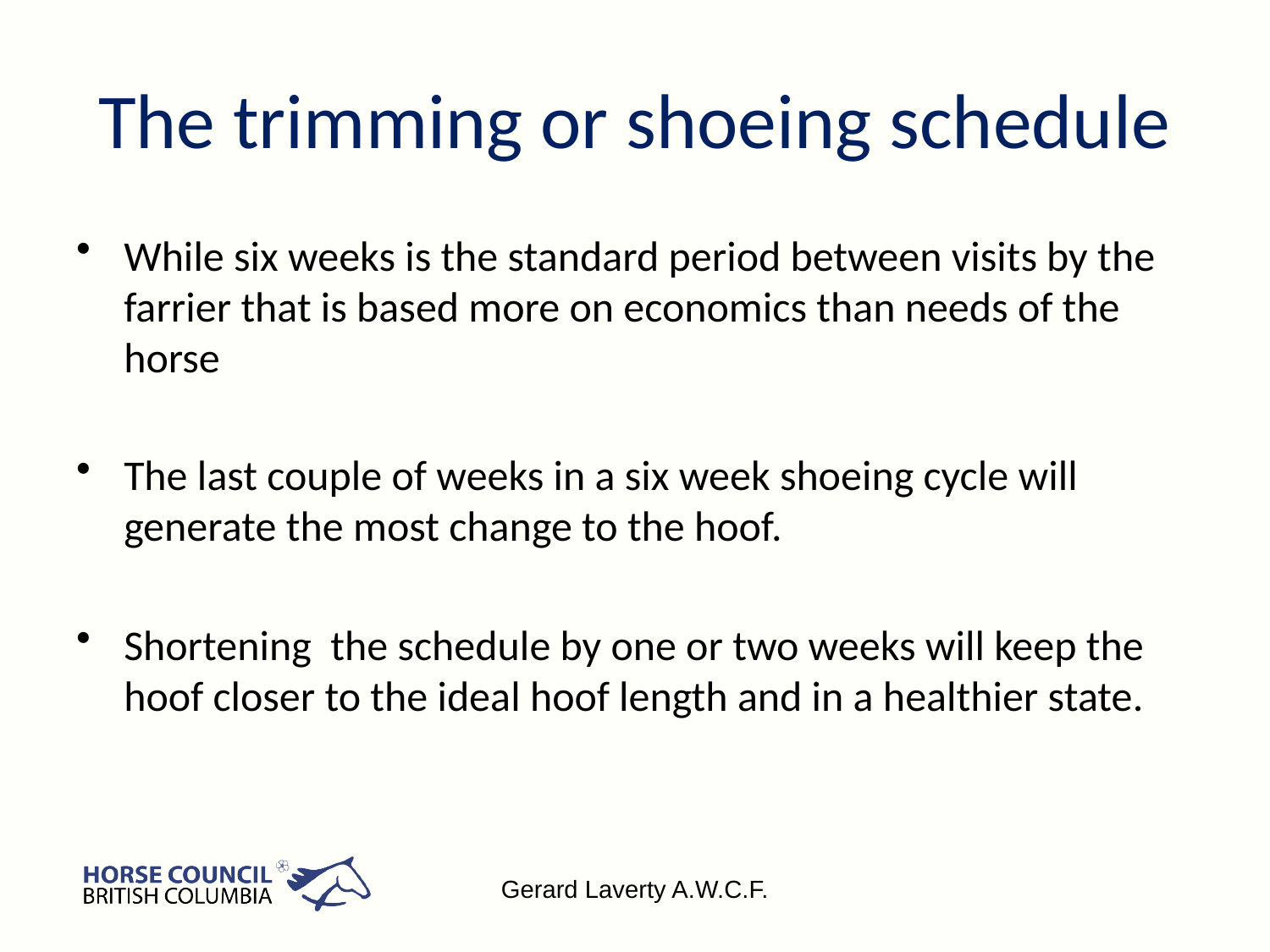

# The trimming or shoeing schedule
While six weeks is the standard period between visits by the farrier that is based more on economics than needs of the horse

The last couple of weeks in a six week shoeing cycle will generate the most change to the hoof.

Shortening  the schedule by one or two weeks will keep the hoof closer to the ideal hoof length and in a healthier state.

Gerard Laverty A.W.C.F.